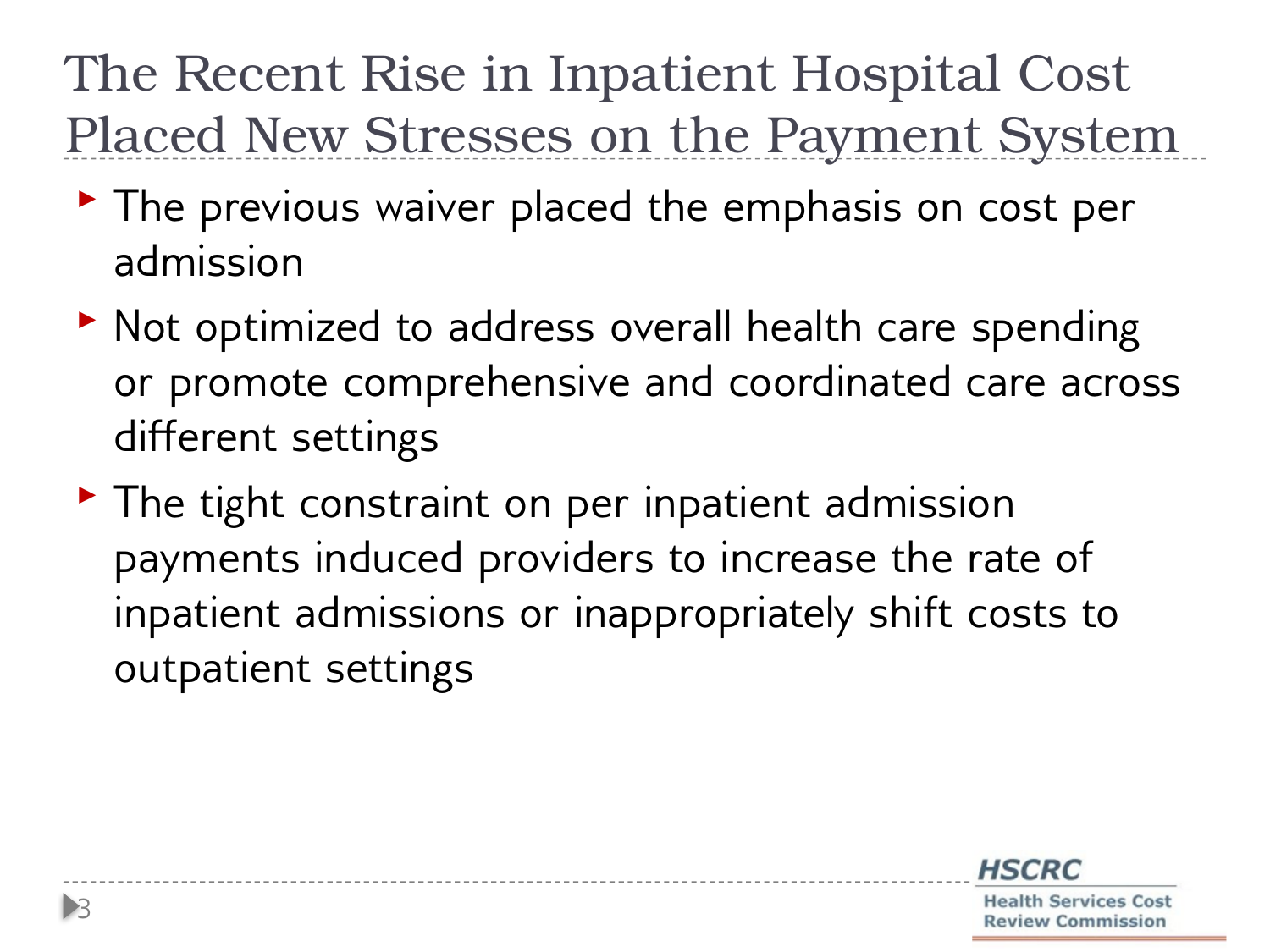

# The Recent Rise in Inpatient Hospital Cost Placed New Stresses on the Payment System
The previous waiver placed the emphasis on cost per admission
Not optimized to address overall health care spending or promote comprehensive and coordinated care across different settings
The tight constraint on per inpatient admission payments induced providers to increase the rate of inpatient admissions or inappropriately shift costs to outpatient settings